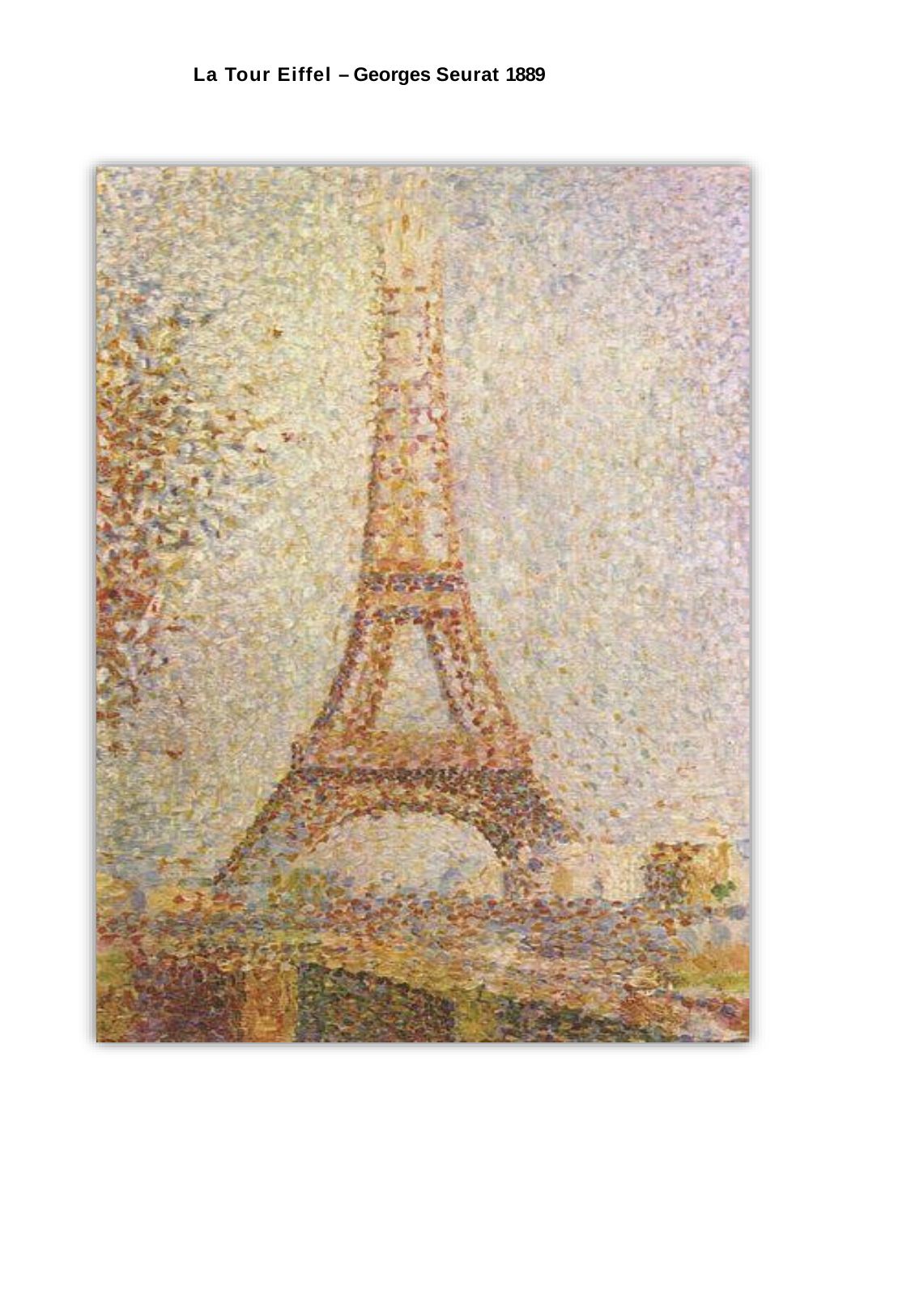

La Tour Eiffel – Georges Seurat 1889